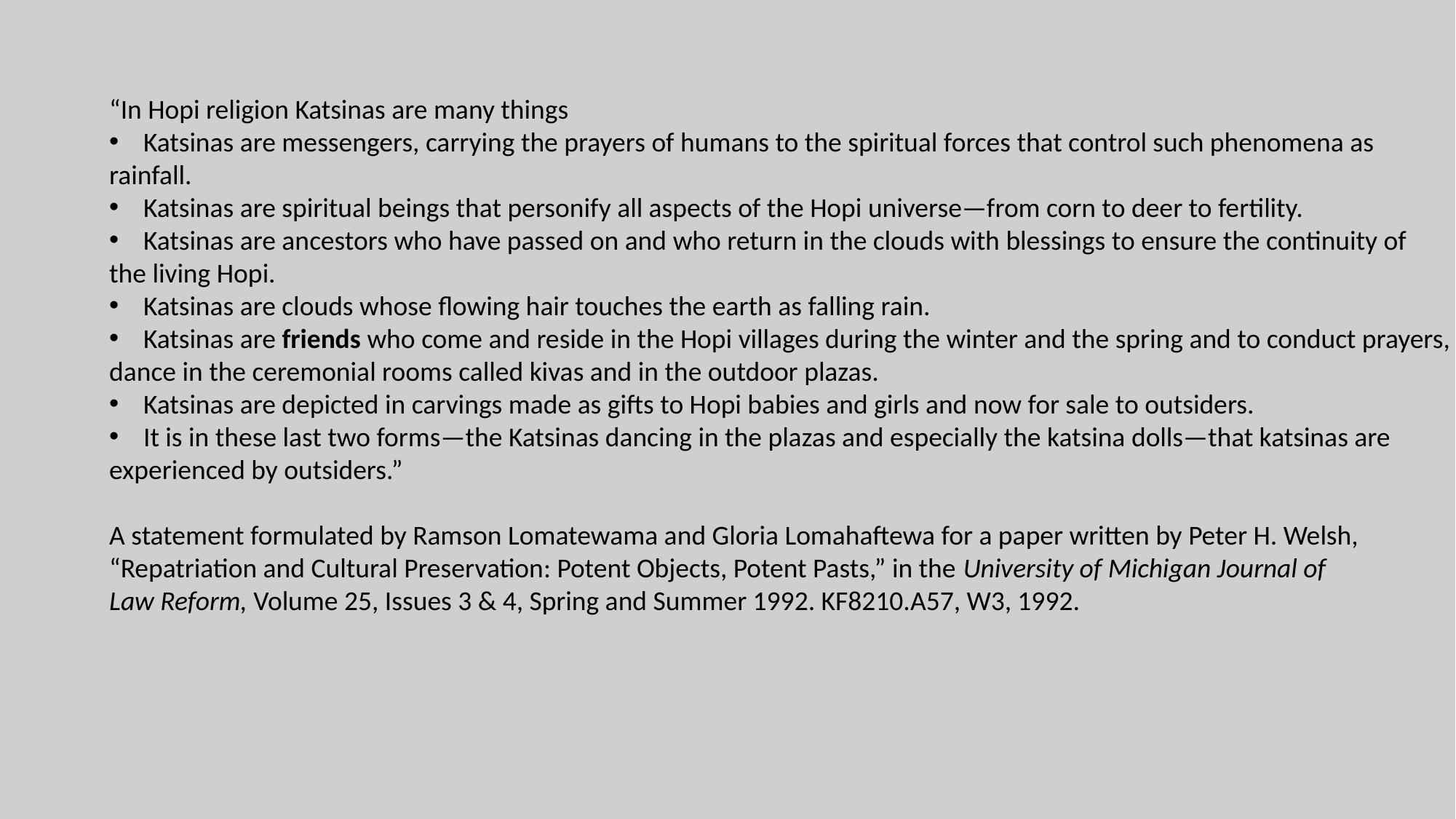

“In Hopi religion Katsinas are many things
Katsinas are messengers, carrying the prayers of humans to the spiritual forces that control such phenomena as
rainfall.
Katsinas are spiritual beings that personify all aspects of the Hopi universe—from corn to deer to fertility.
Katsinas are ancestors who have passed on and who return in the clouds with blessings to ensure the continuity of
the living Hopi.
Katsinas are clouds whose flowing hair touches the earth as falling rain.
Katsinas are friends who come and reside in the Hopi villages during the winter and the spring and to conduct prayers,
dance in the ceremonial rooms called kivas and in the outdoor plazas.
Katsinas are depicted in carvings made as gifts to Hopi babies and girls and now for sale to outsiders.
It is in these last two forms—the Katsinas dancing in the plazas and especially the katsina dolls—that katsinas are
experienced by outsiders.”

A statement formulated by Ramson Lomatewama and Gloria Lomahaftewa for a paper written by Peter H. Welsh,
“Repatriation and Cultural Preservation: Potent Objects, Potent Pasts,” in the University of Michigan Journal of
Law Reform, Volume 25, Issues 3 & 4, Spring and Summer 1992. KF8210.A57, W3, 1992.